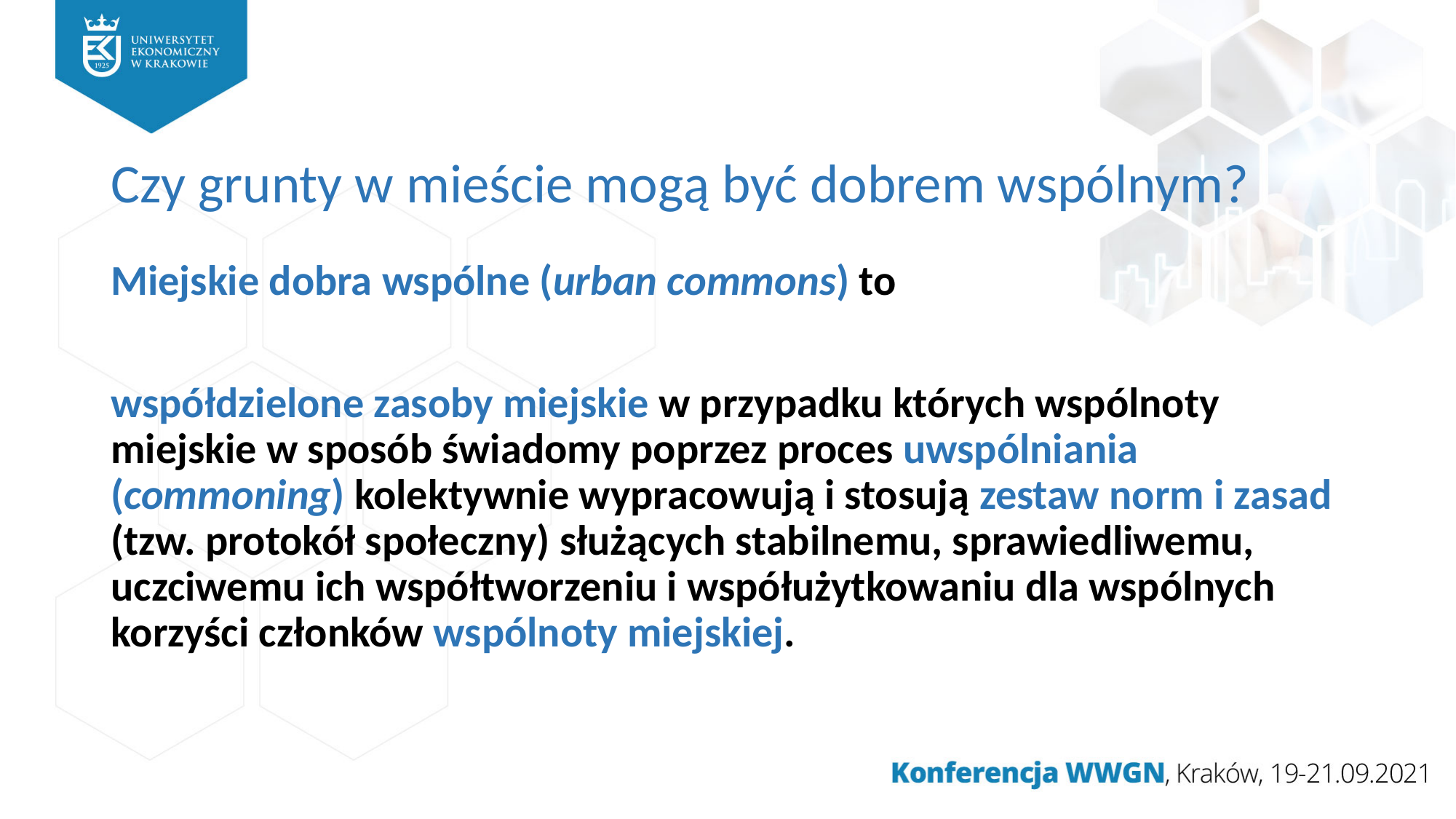

# Czy grunty w mieście mogą być dobrem wspólnym?
Miejskie dobra wspólne (urban commons) to

współdzielone zasoby miejskie w przypadku których wspólnoty miejskie w sposób świadomy poprzez proces uwspólniania (commoning) kolektywnie wypracowują i stosują zestaw norm i zasad (tzw. protokół społeczny) służących stabilnemu, sprawiedliwemu, uczciwemu ich współtworzeniu i współużytkowaniu dla wspólnych korzyści członków wspólnoty miejskiej.